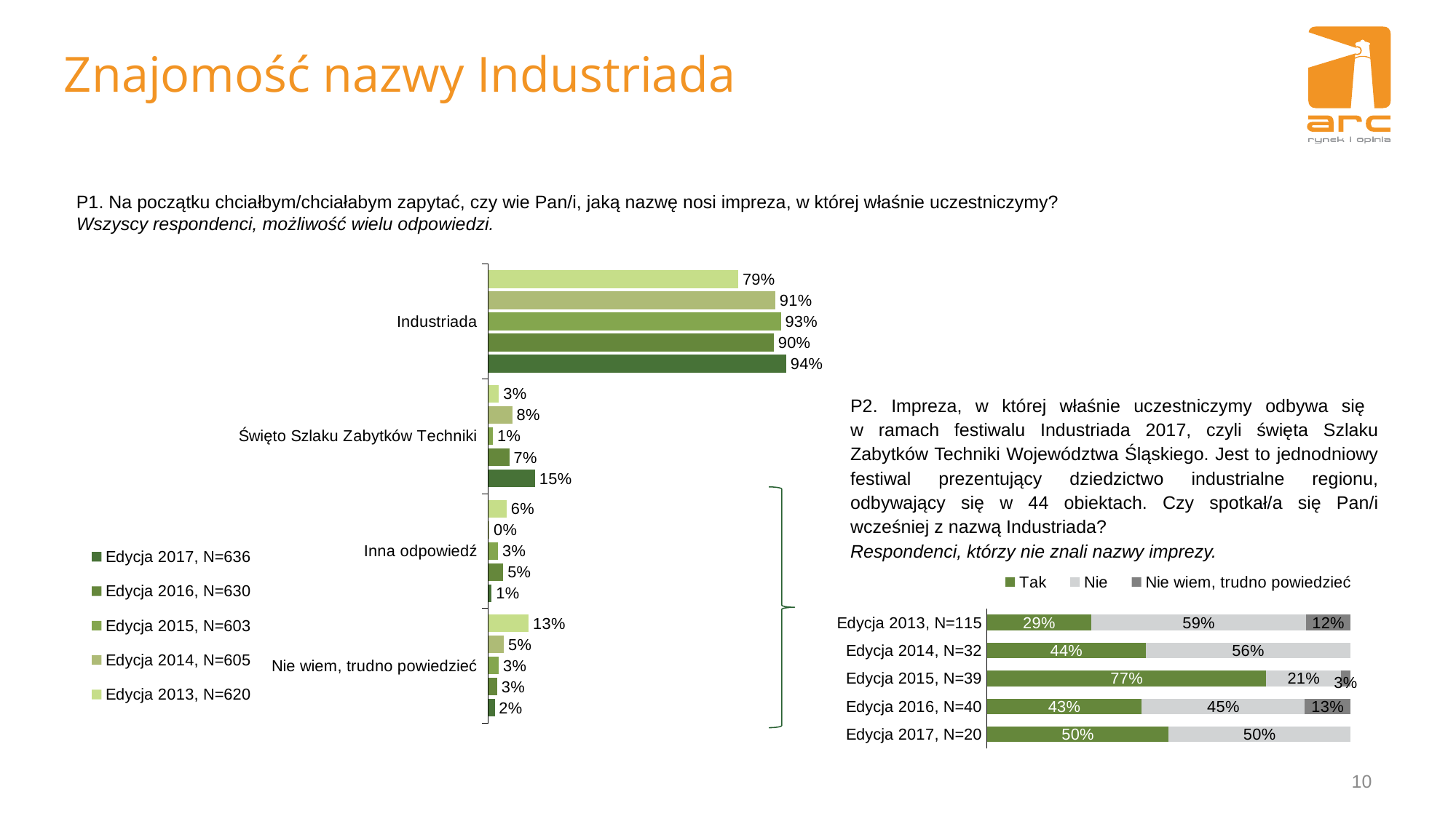

# Znajomość nazwy Industriada

P1. Na początku chciałbym/chciałabym zapytać, czy wie Pan/i, jaką nazwę nosi impreza, w której właśnie uczestniczymy?
Wszyscy respondenci, możliwość wielu odpowiedzi.

### Chart

| Category | Edycja 2013, N=620 | Edycja 2014, N=605 | Edycja 2015, N=603 | Edycja 2016, N=630 | Edycja 2017, N=636 |
|---|---|---|---|---|---|
| Industriada | 0.790322580645161 | 0.9074380165289256 | 0.9253731343283582 | 0.9031746031746034 | 0.9418238993710691 |
| Święto Szlaku Zabytków Techniki | 0.0338709677419355 | 0.07603305785123973 | 0.014925373134328361 | 0.06666666666666668 | 0.14779874213836489 |
| Inna odpowiedź | 0.058064516129032295 | 0.003305785123966943 | 0.03150912106135988 | 0.04761904761904763 | 0.011006289308176103 |
| Nie wiem, trudno powiedzieć | 0.12741935483870975 | 0.04958677685950417 | 0.033167495854063034 | 0.028571428571428584 | 0.020440251572327053 |
P2. Impreza, w której właśnie uczestniczymy odbywa się
w ramach festiwalu Industriada 2017, czyli święta Szlaku Zabytków Techniki Województwa Śląskiego. Jest to jednodniowy festiwal prezentujący dziedzictwo industrialne regionu, odbywający się w 44 obiektach. Czy spotkał/a się Pan/i wcześniej z nazwą Industriada?
Respondenci, którzy nie znali nazwy imprezy.

### Chart

| Category | Tak | Nie | Nie wiem, trudno powiedzieć |
|---|---|---|---|
| Edycja 2013, N=115 | 0.2869565217391305 | 0.5913043478260869 | 0.12173913043478263 |
| Edycja 2014, N=32 | 0.43750000000000006 | 0.5625 | None |
| Edycja 2015, N=39 | 0.7690000000000001 | 0.20500000000000002 | 0.026 |
| Edycja 2016, N=40 | 0.4250000000000001 | 0.45 | 0.125 |
| Edycja 2017, N=20 | 0.5 | 0.5 | None |
10